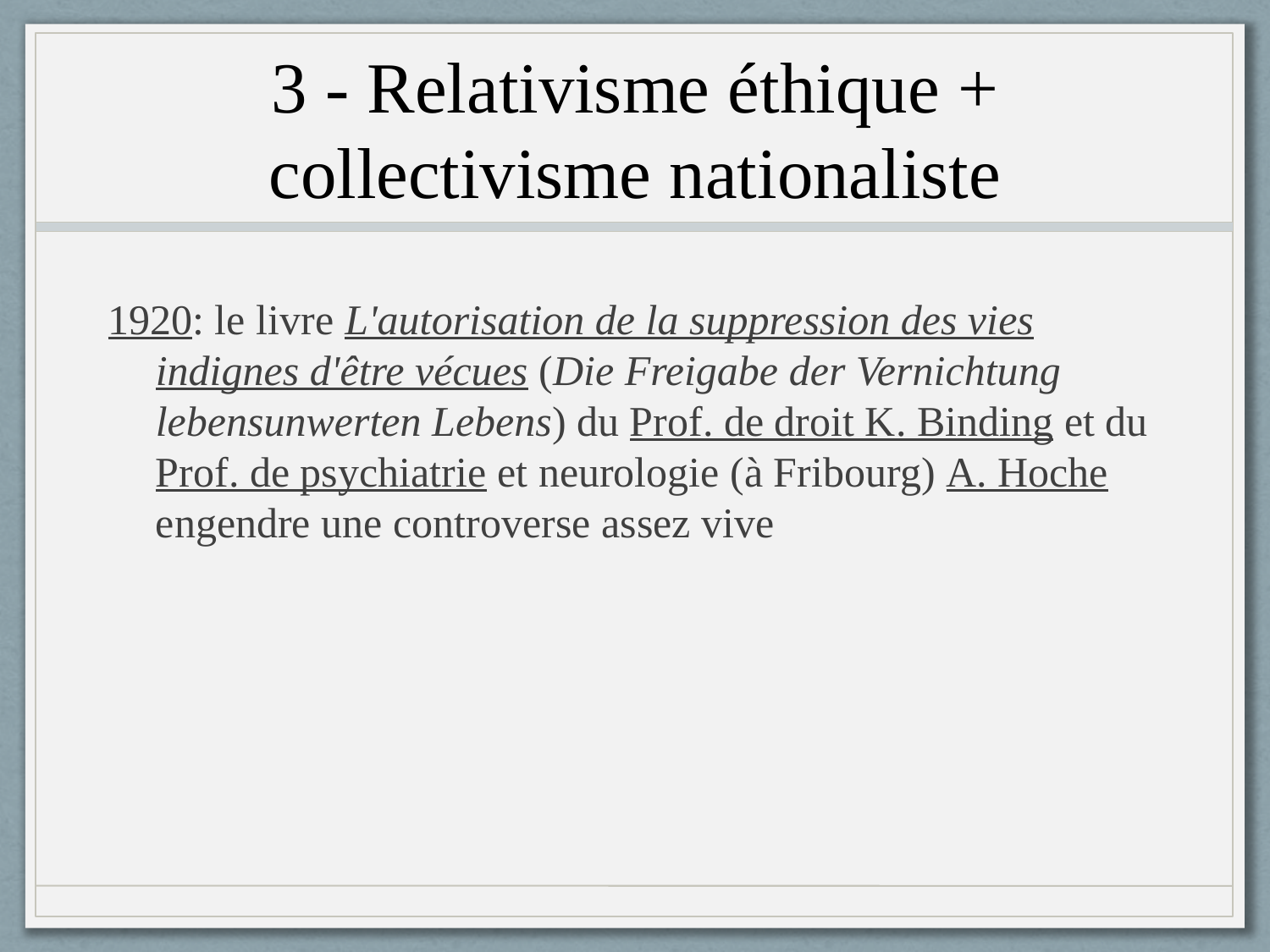

# 3 - Relativisme éthique + collectivisme nationaliste
1920: le livre L'autorisation de la suppression des vies indignes d'être vécues (Die Freigabe der Vernichtung lebensunwerten Lebens) du Prof. de droit K. Binding et du Prof. de psychiatrie et neurologie (à Fribourg) A. Hoche engendre une controverse assez vive